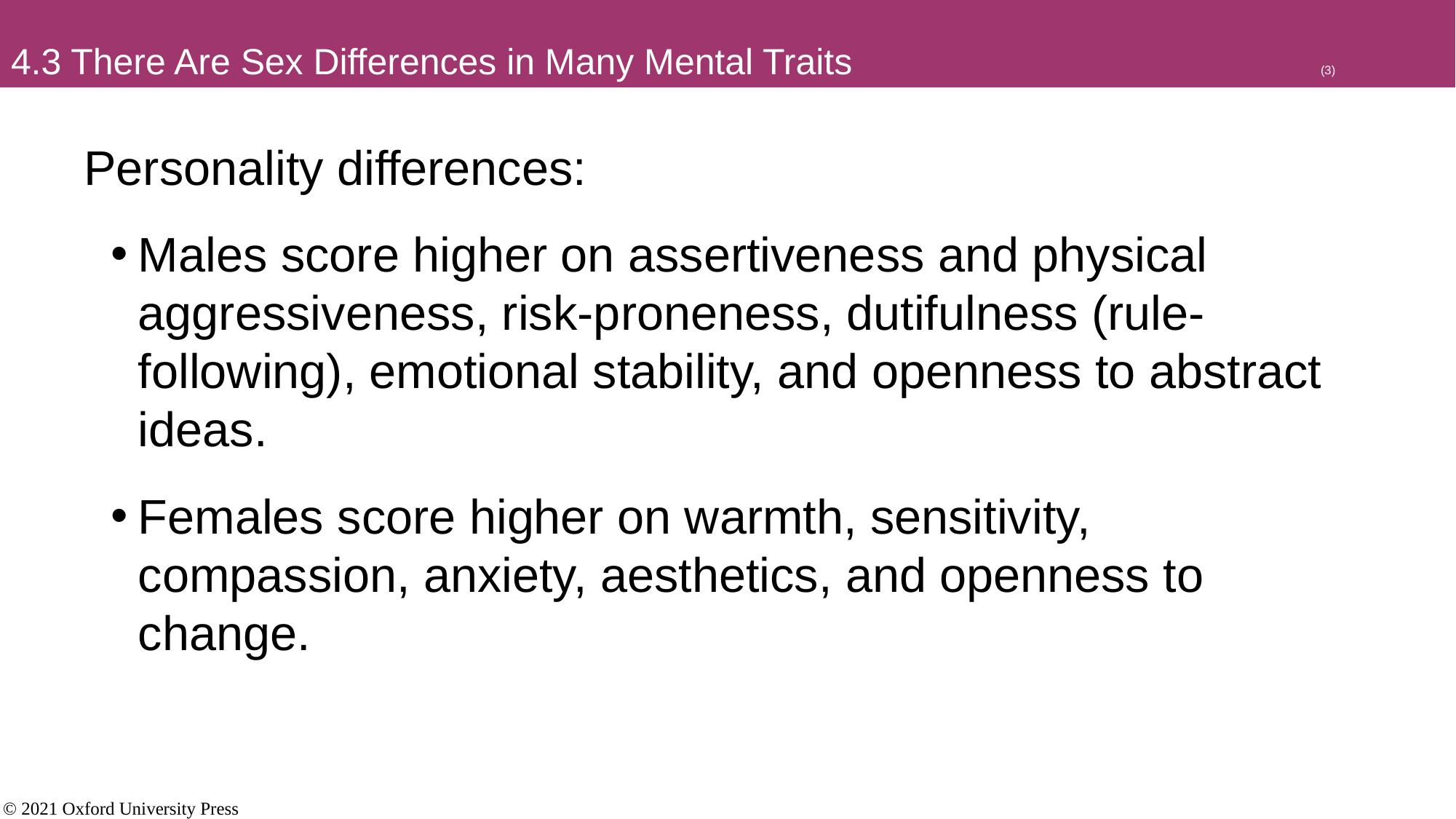

# 4.3 There Are Sex Differences in Many Mental Traits					(3)
Personality differences:
Males score higher on assertiveness and physical aggressiveness, risk-proneness, dutifulness (rule-following), emotional stability, and openness to abstract ideas.
Females score higher on warmth, sensitivity, compassion, anxiety, aesthetics, and openness to change.